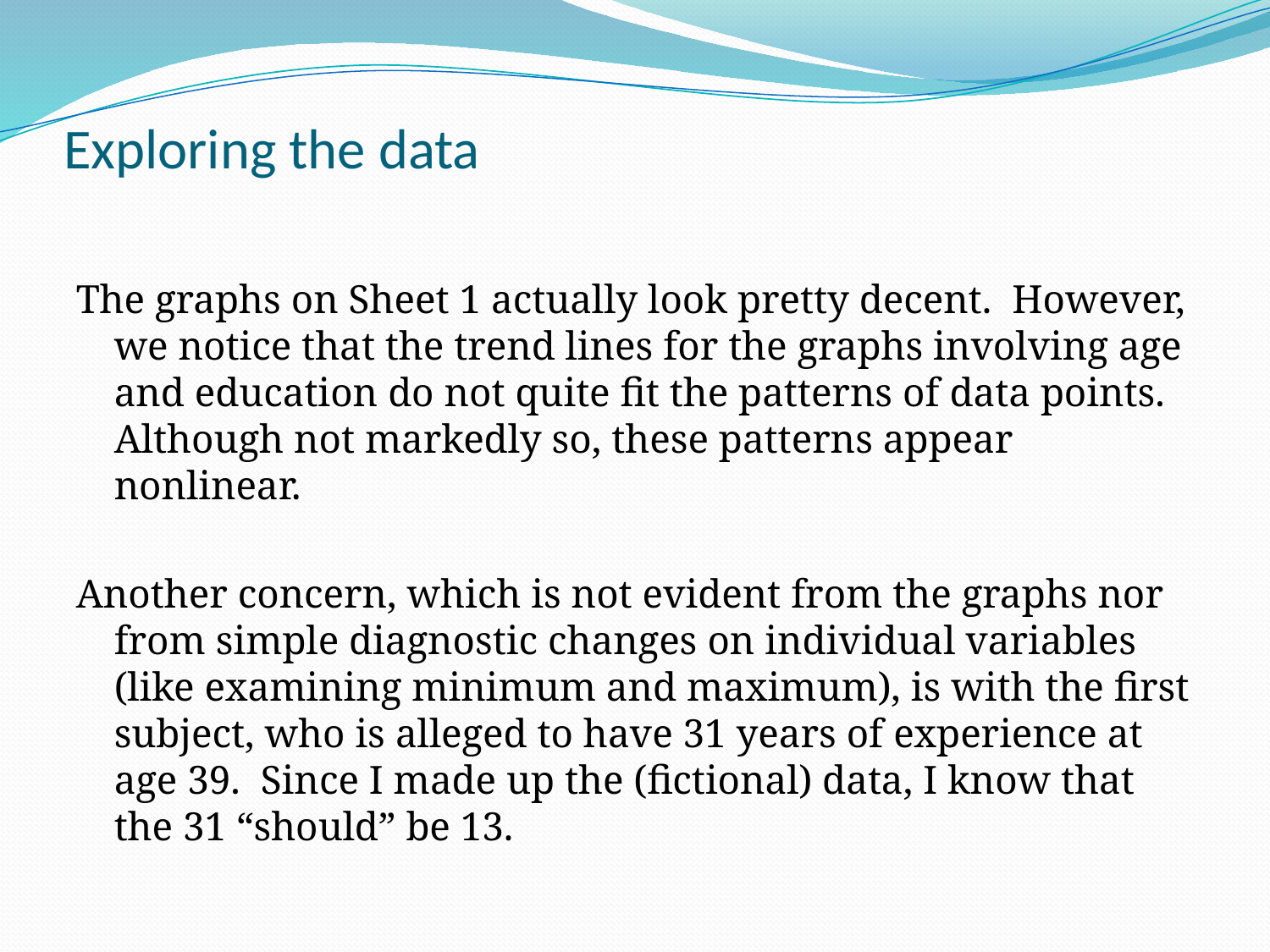

# Exploring the data
The graphs on Sheet 1 actually look pretty decent.  However, we notice that the trend lines for the graphs involving age and education do not quite fit the patterns of data points.  Although not markedly so, these patterns appear nonlinear.

Another concern, which is not evident from the graphs nor from simple diagnostic changes on individual variables (like examining minimum and maximum), is with the first subject, who is alleged to have 31 years of experience at age 39.  Since I made up the (fictional) data, I know that the 31 “should” be 13.